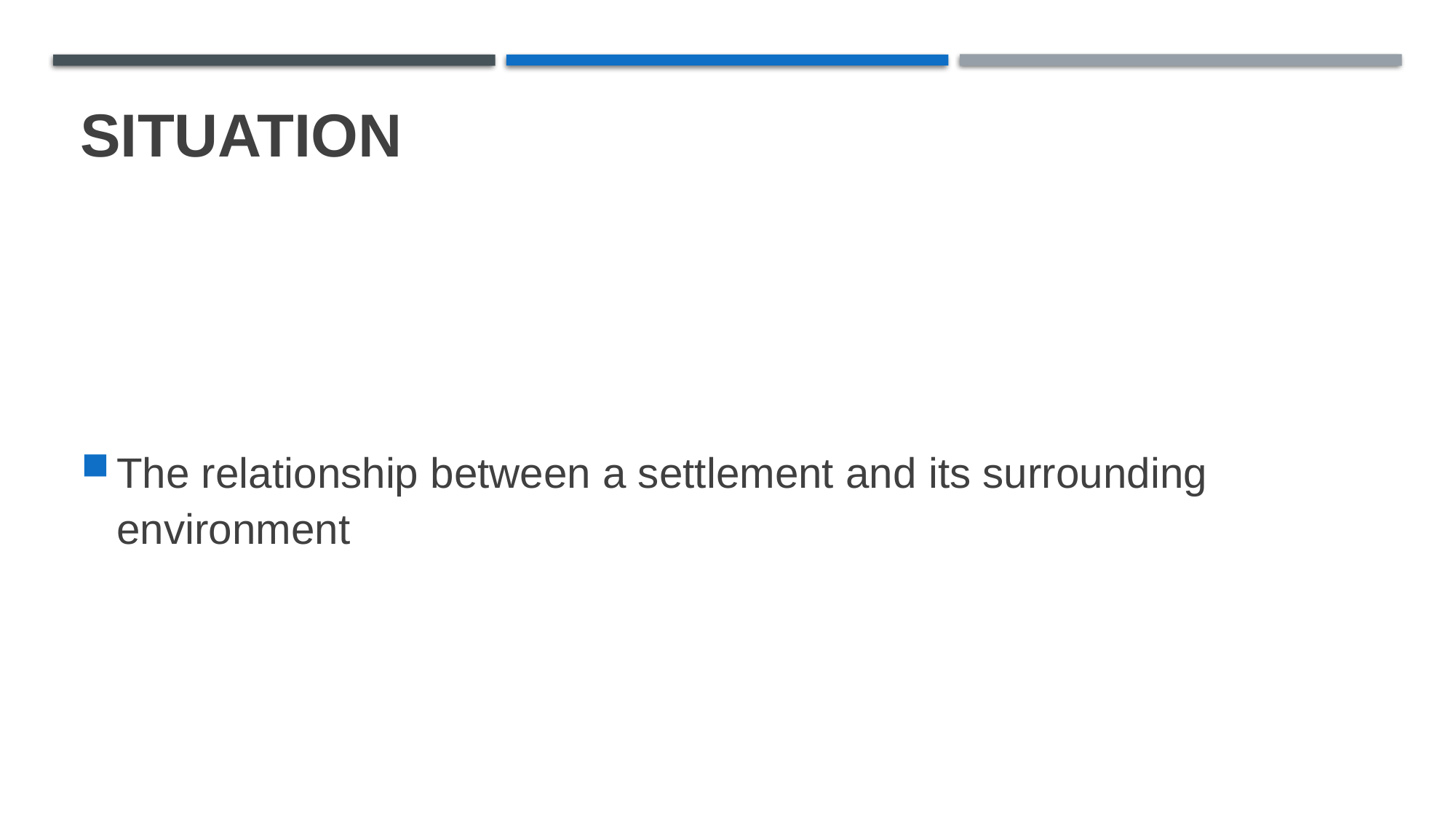

# Situation
The relationship between a settlement and its surrounding environment